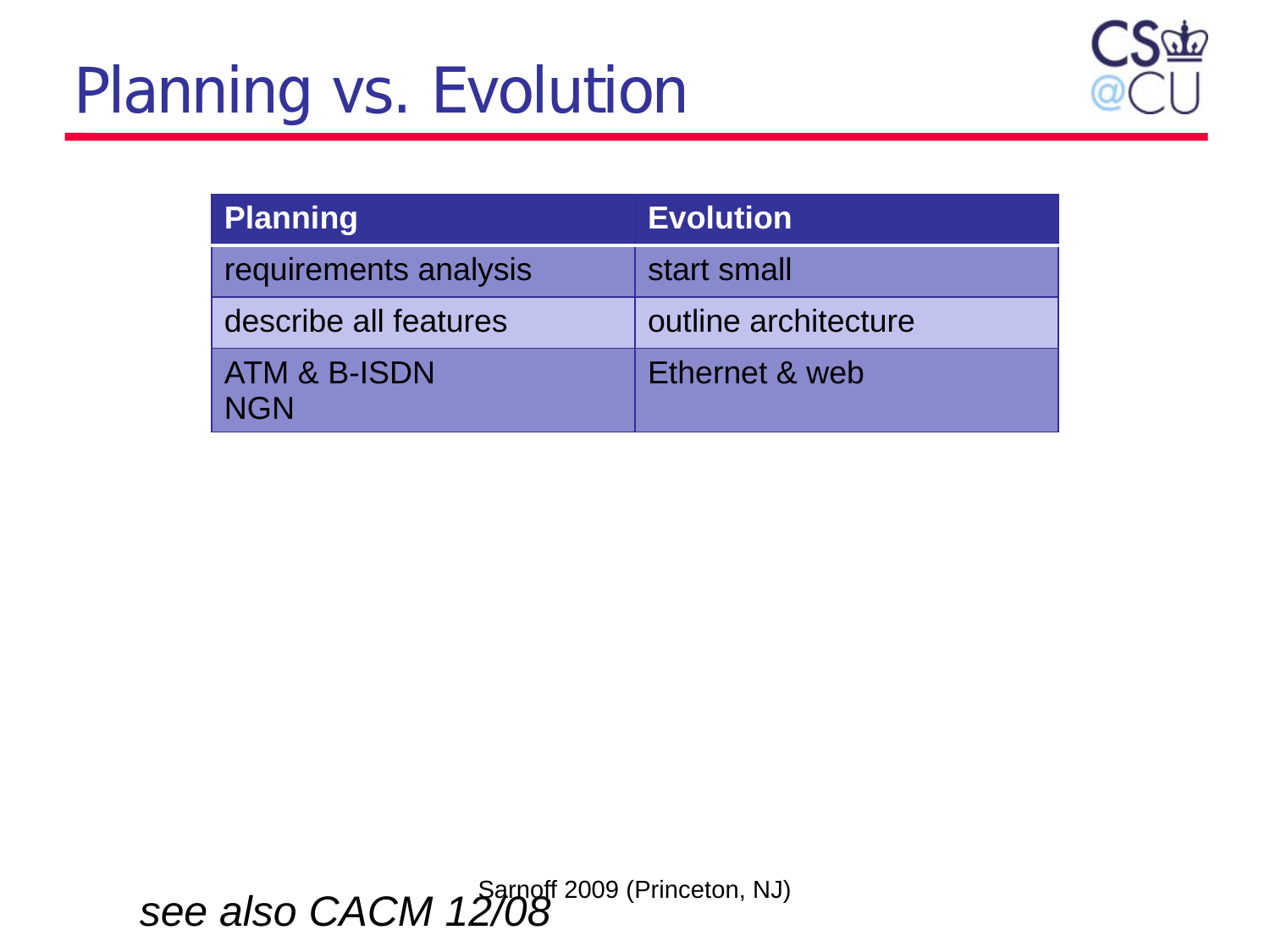

# Planning vs. Evolution
| Planning | Evolution |
| --- | --- |
| requirements analysis | start small |
| describe all features | outline architecture |
| ATM & B-ISDN NGN | Ethernet & web |
Sarnoff 2009 (Princeton, NJ)
see also CACM 12/08